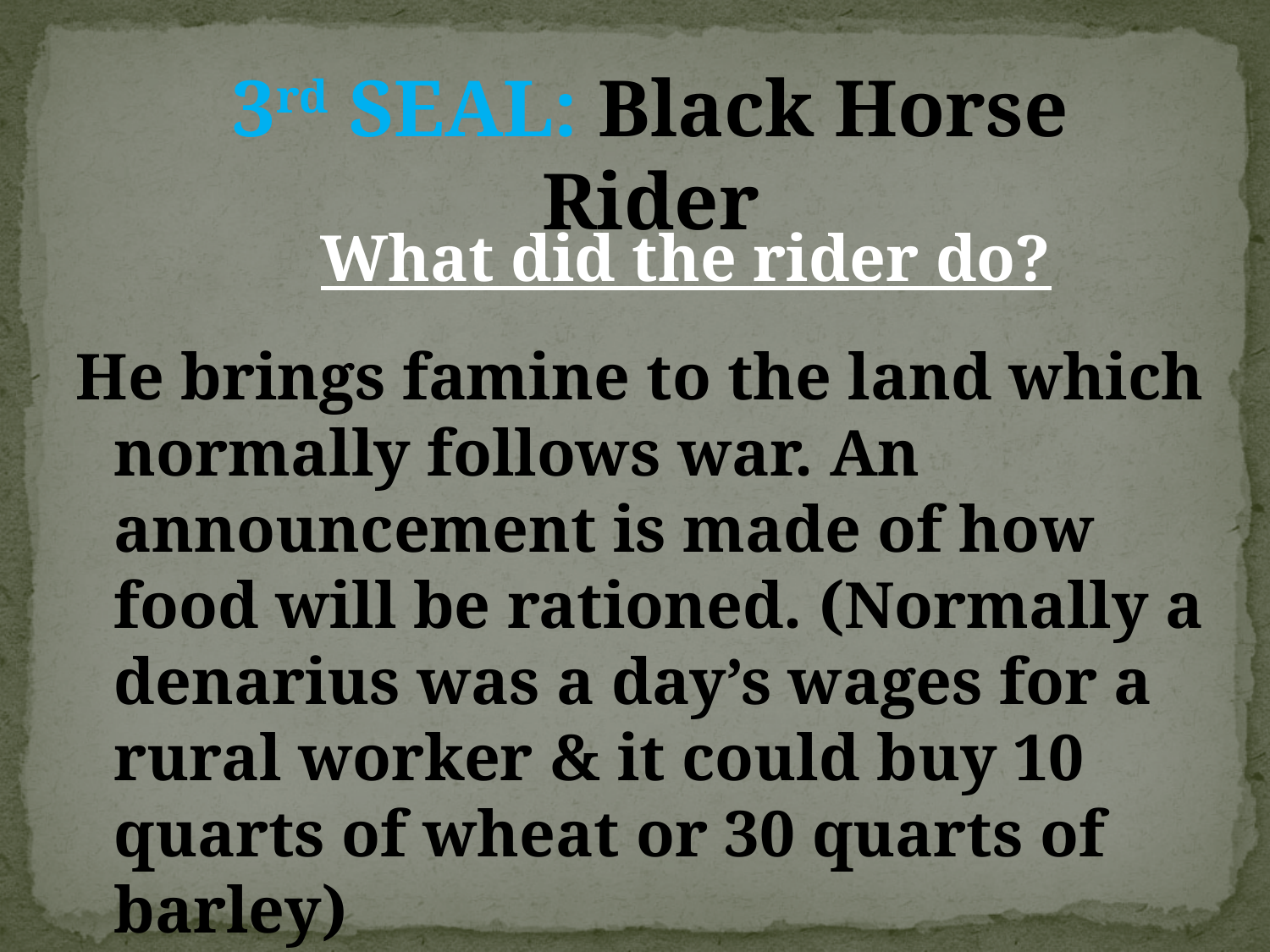

3rd SEAL: Black Horse Rider

   What did the rider do?

He brings famine to the land which normally follows war. An announcement is made of how food will be rationed. (Normally a denarius was a day’s wages for a rural worker & it could buy 10 quarts of wheat or 30 quarts of barley)